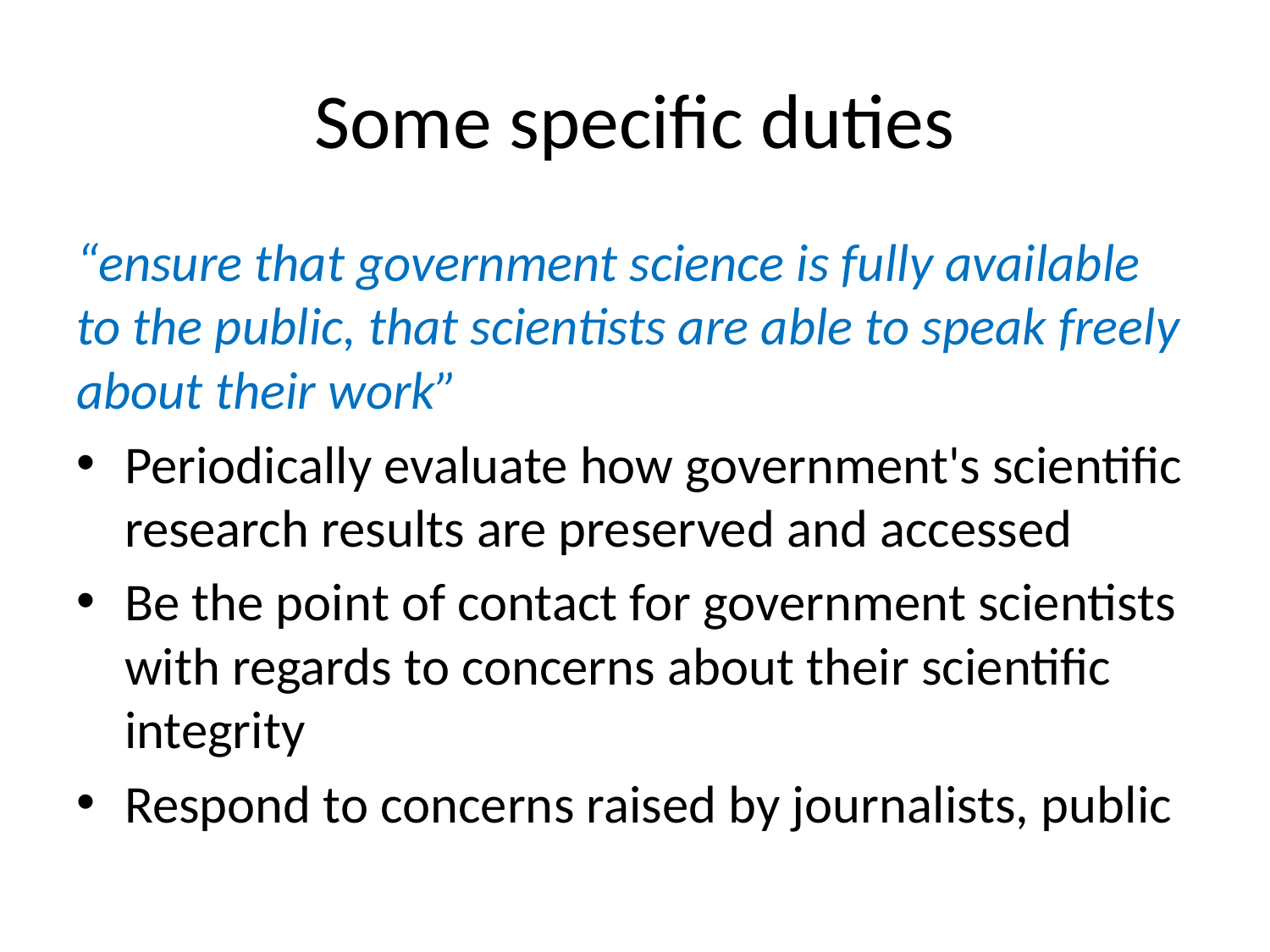

# Some specific duties
“ensure that government science is fully available to the public, that scientists are able to speak freely about their work”
Periodically evaluate how government's scientific research results are preserved and accessed
Be the point of contact for government scientists with regards to concerns about their scientific integrity
Respond to concerns raised by journalists, public